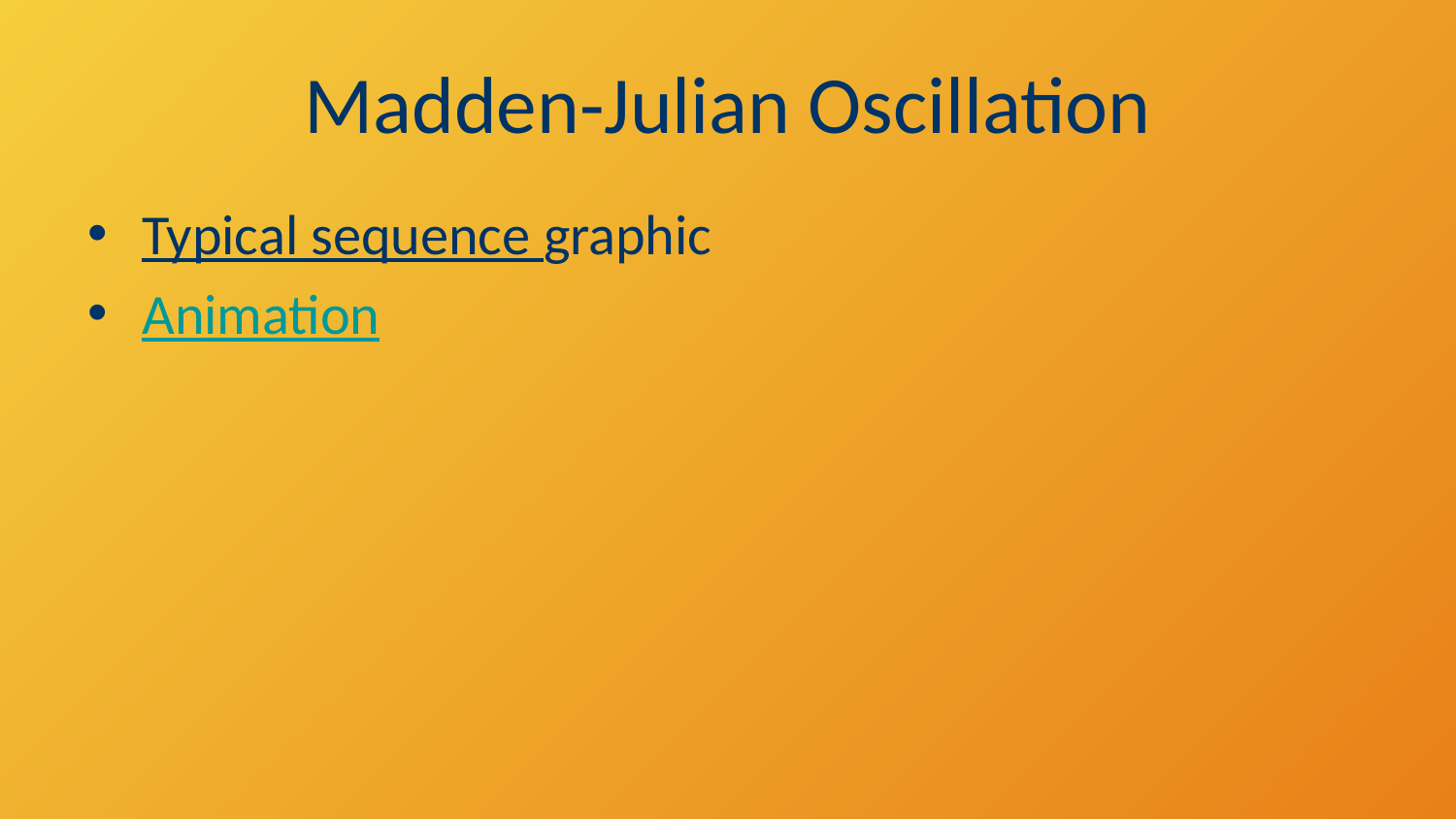

# Madden-Julian Oscillation
Typical sequence graphic
Animation